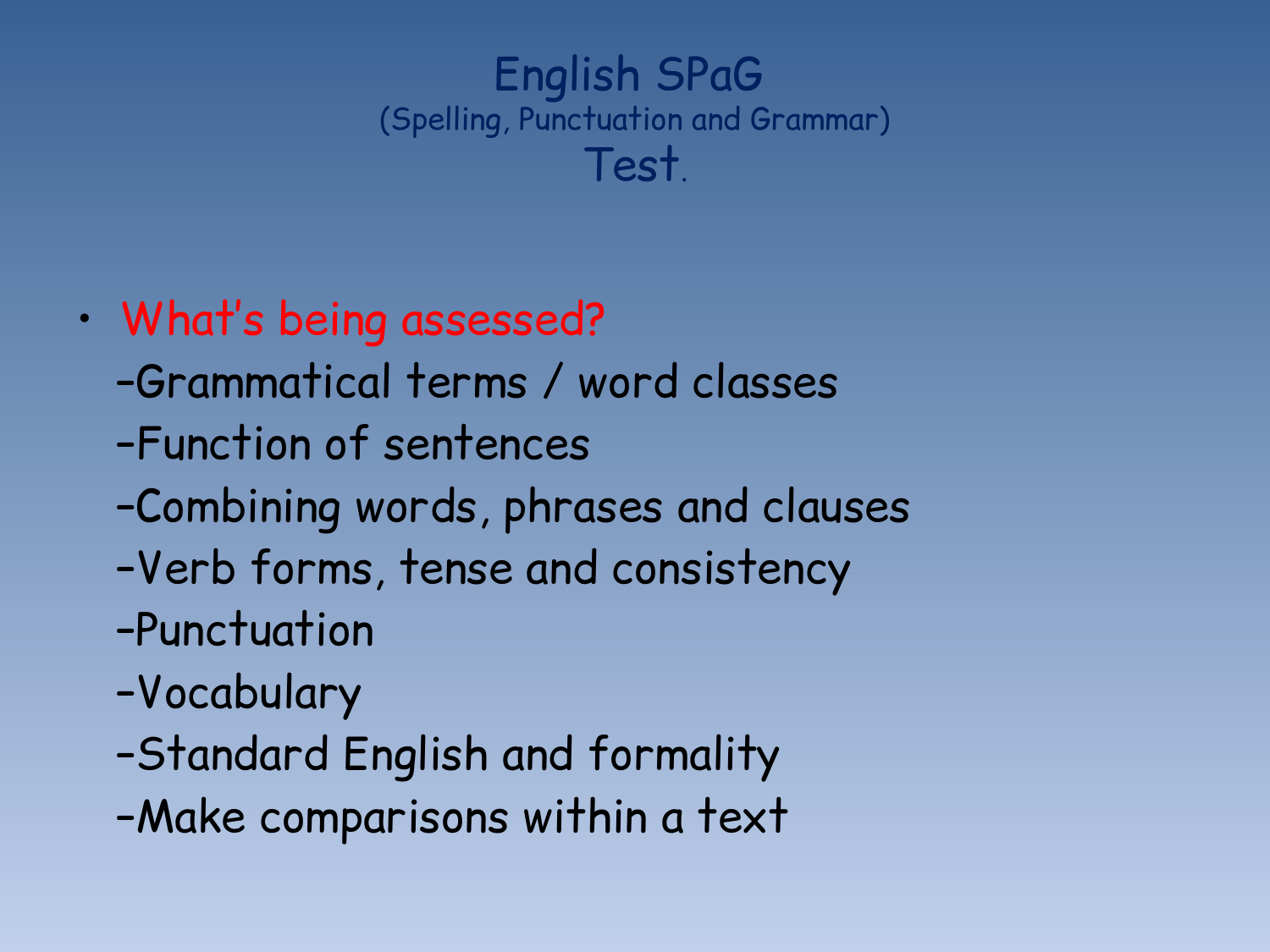

# English SPaG (Spelling, Punctuation and Grammar) Test.

•  What’s being assessed?
   –Grammatical terms / word classes
   –Function of sentences
   –Combining words, phrases and clauses
   –Verb forms, tense and consistency
   –Punctuation
   –Vocabulary
   –Standard English and formality
   –Make comparisons within a text